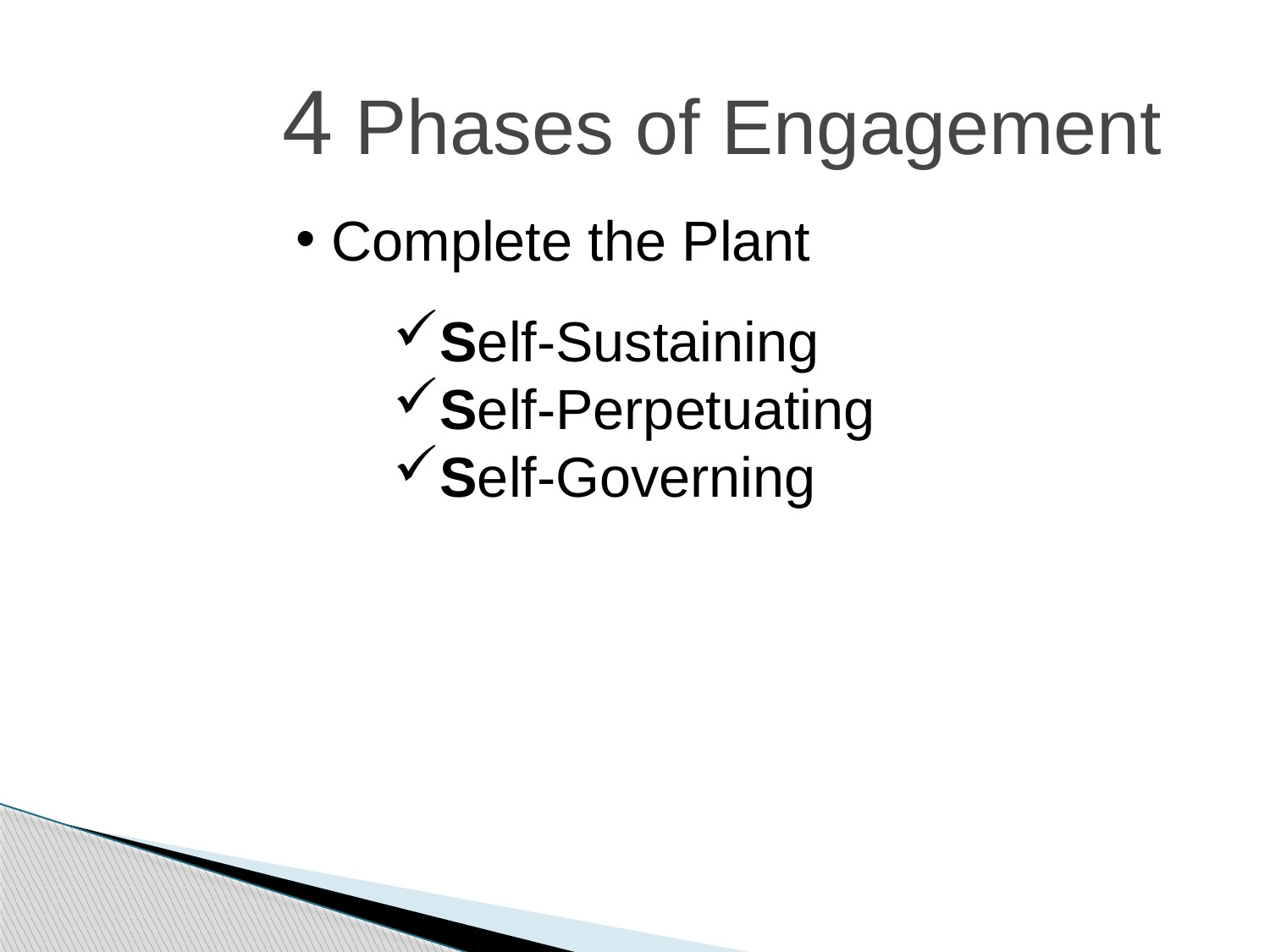

4 Phases of Engagement
 Complete the Plant

Self-Sustaining
Self-Perpetuating
Self-Governing